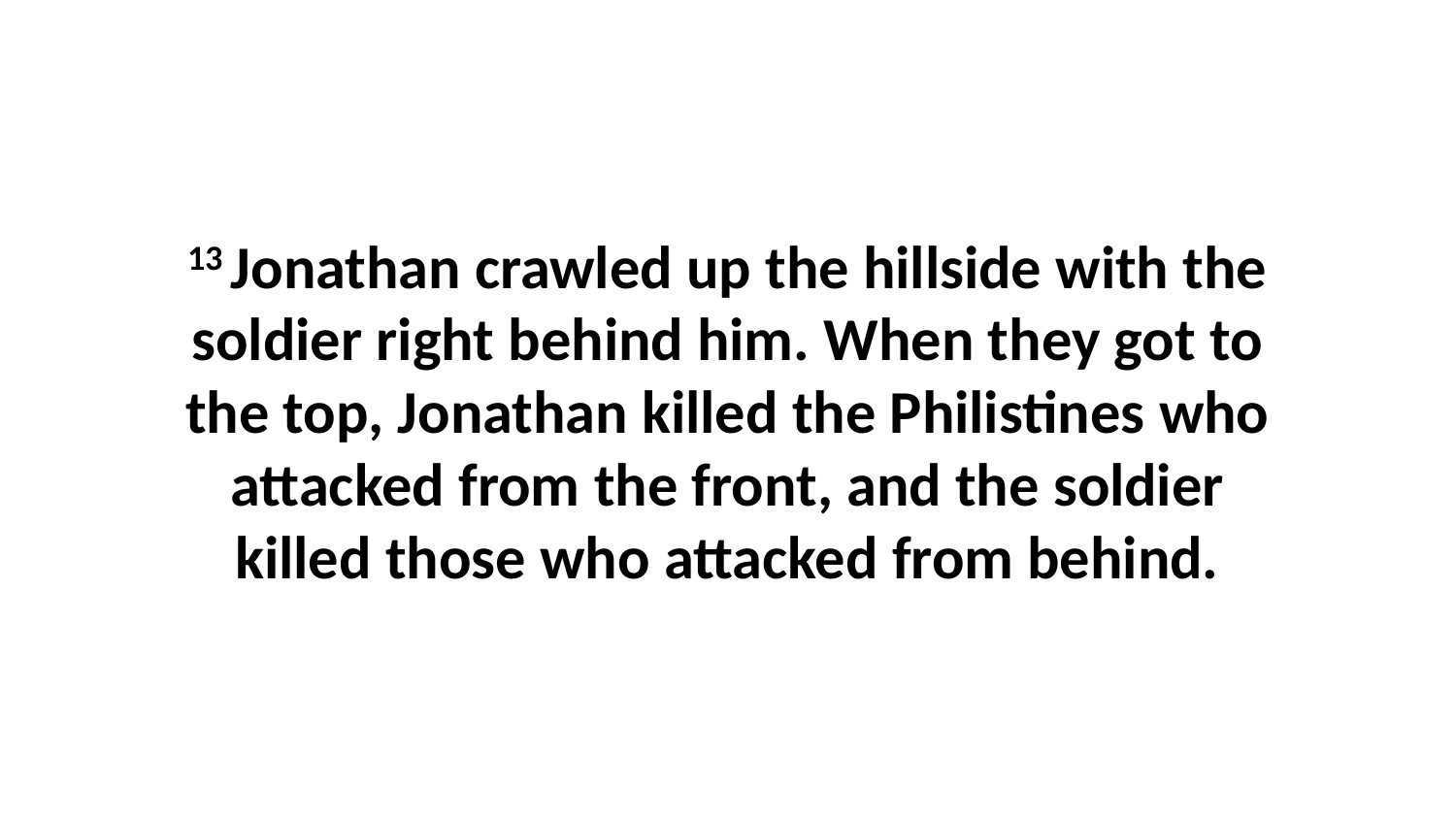

13 Jonathan crawled up the hillside with the soldier right behind him. When they got to the top, Jonathan killed the Philistines who attacked from the front, and the soldier killed those who attacked from behind.